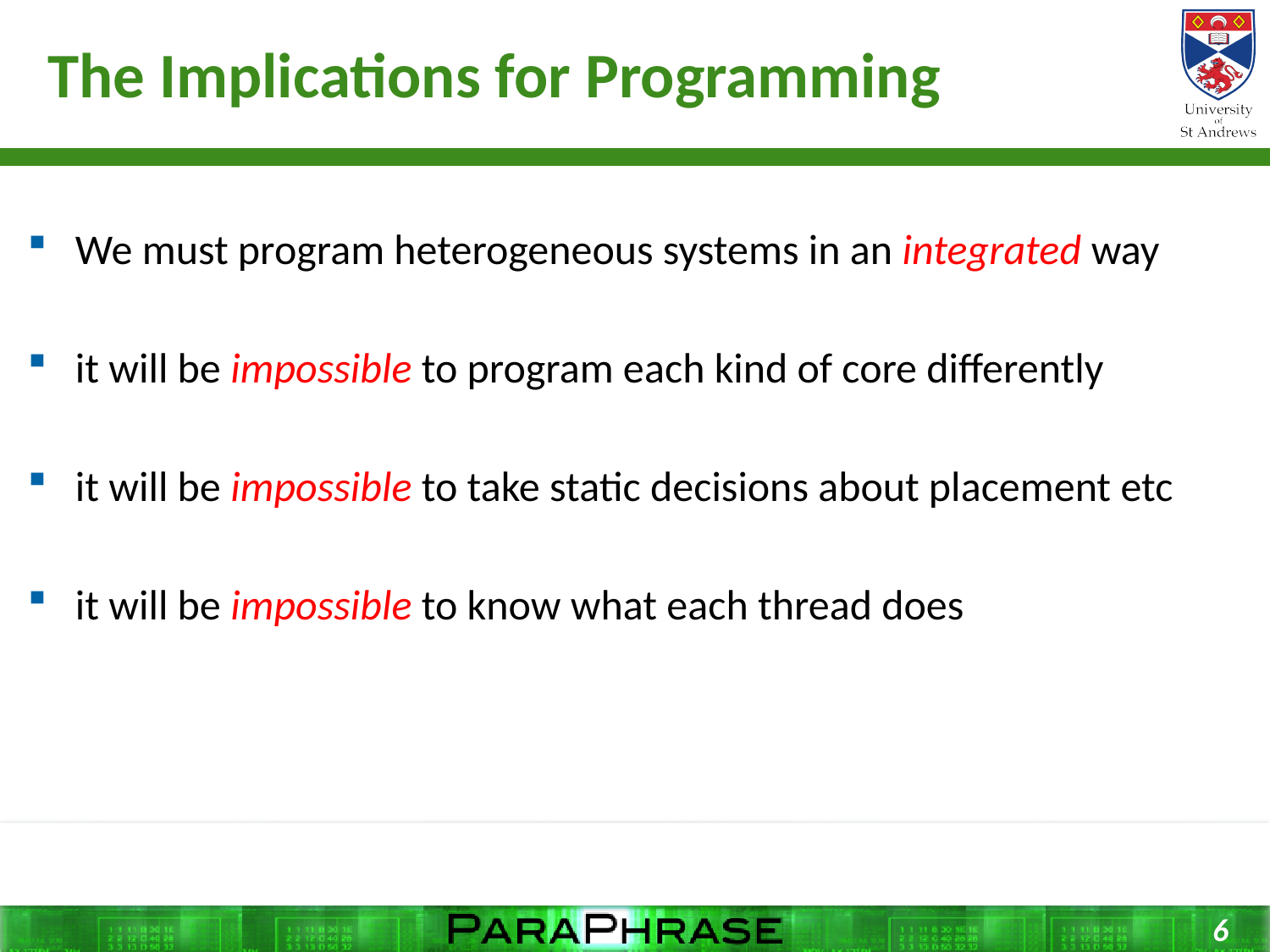

# The Implications for Programming
We must program heterogeneous systems in an integrated way

it will be impossible to program each kind of core differently

it will be impossible to take static decisions about placement etc

it will be impossible to know what each thread does

6